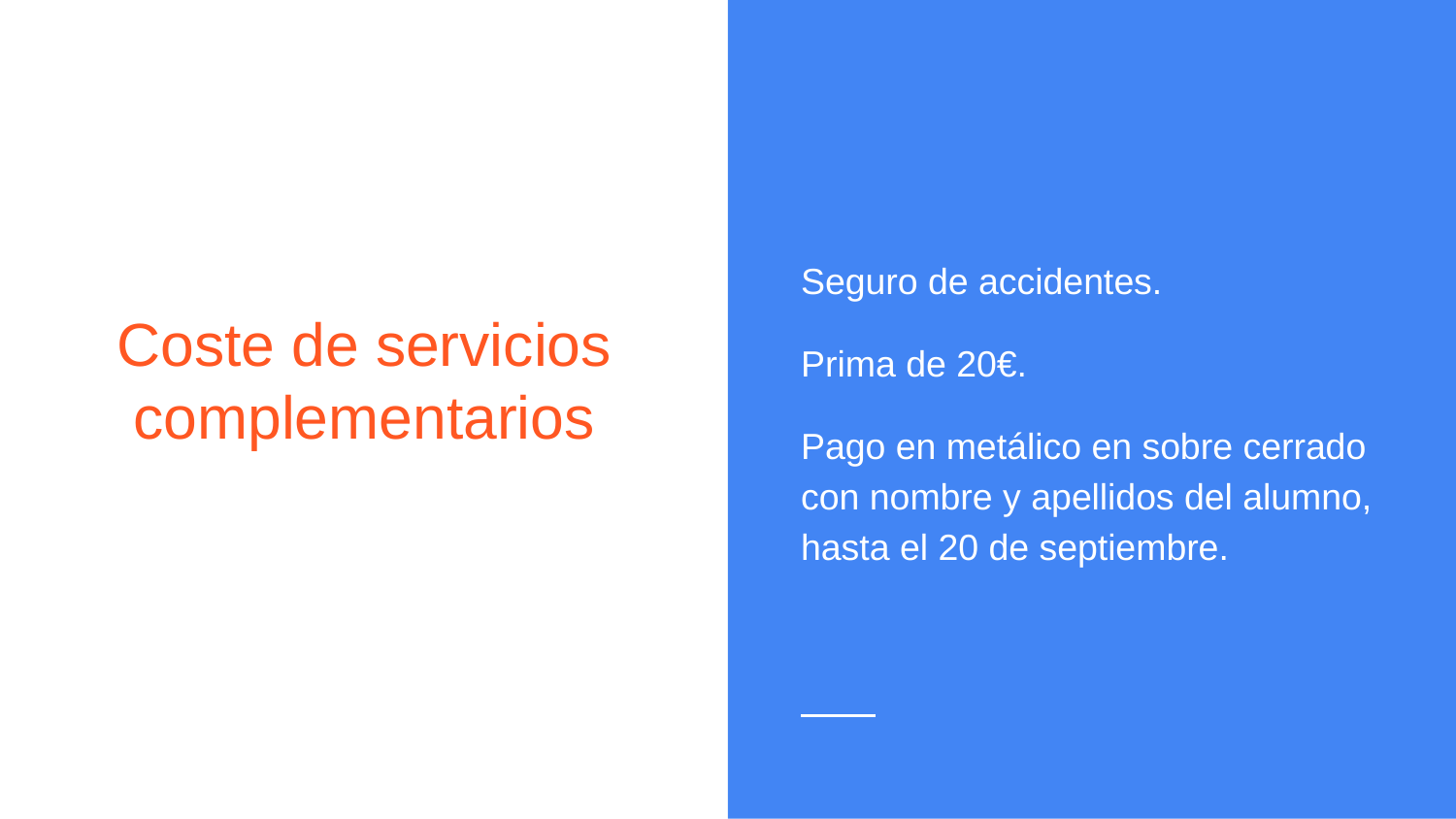

Seguro de accidentes.
Prima de 20€.
Pago en metálico en sobre cerrado con nombre y apellidos del alumno, hasta el 20 de septiembre.
# Coste de servicios complementarios